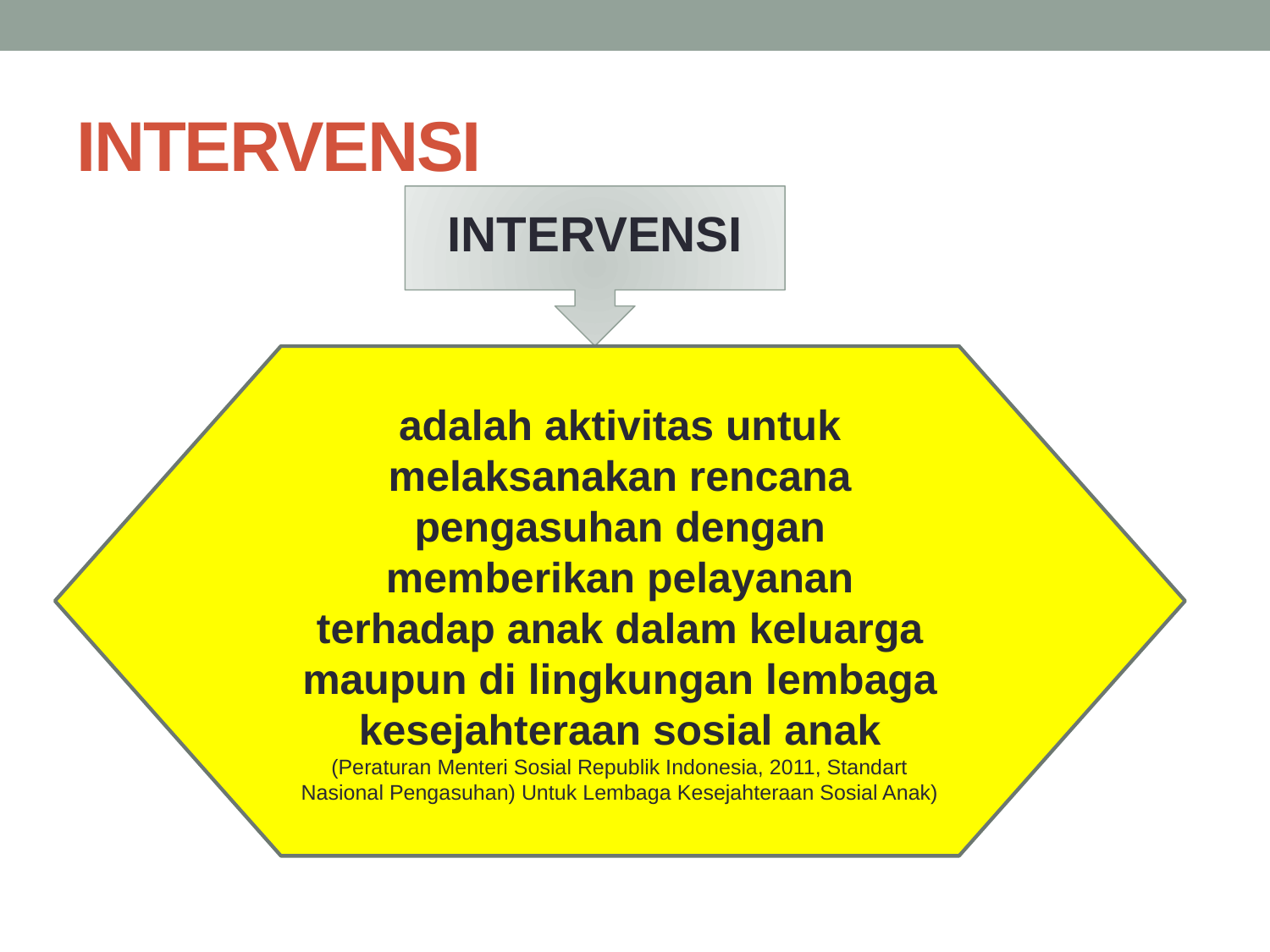

# INTERVENSI

INTERVENSI
adalah aktivitas untuk melaksanakan rencana pengasuhan dengan memberikan pelayanan terhadap anak dalam keluarga maupun di lingkungan lembaga kesejahteraan sosial anak
(Peraturan Menteri Sosial Republik Indonesia, 2011, Standart Nasional Pengasuhan) Untuk Lembaga Kesejahteraan Sosial Anak)